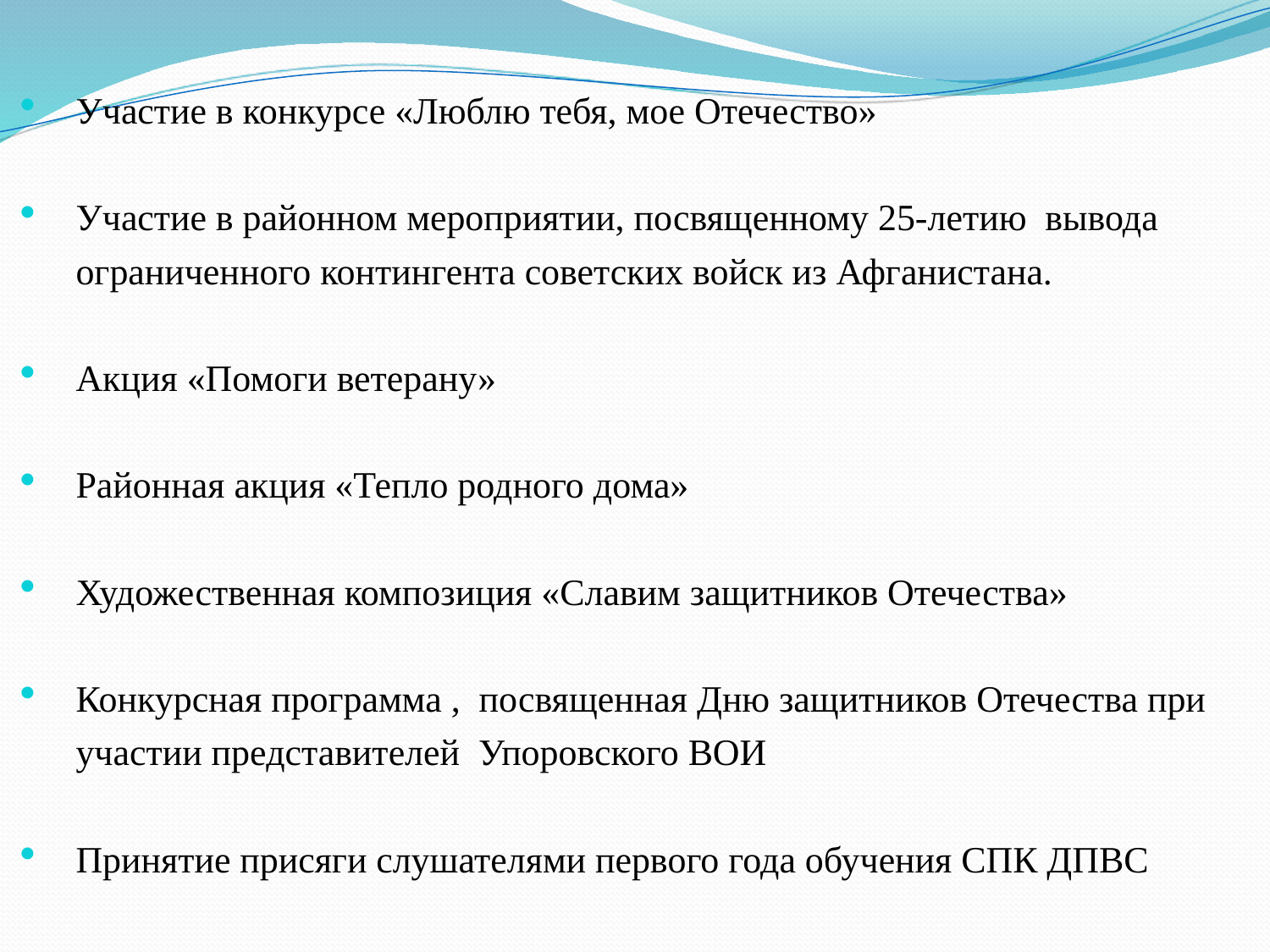

Участие в конкурсе «Люблю тебя, мое Отечество»

Участие в районном мероприятии, посвященному 25-летию  вывода ограниченного контингента советских войск из Афганистана.

Акция «Помоги ветерану»

Районная акция «Тепло родного дома»

Художественная композиция «Славим защитников Отечества»

Конкурсная программа ,  посвященная Дню защитников Отечества при участии представителей  Упоровского ВОИ

Принятие присяги слушателями первого года обучения СПК ДПВС